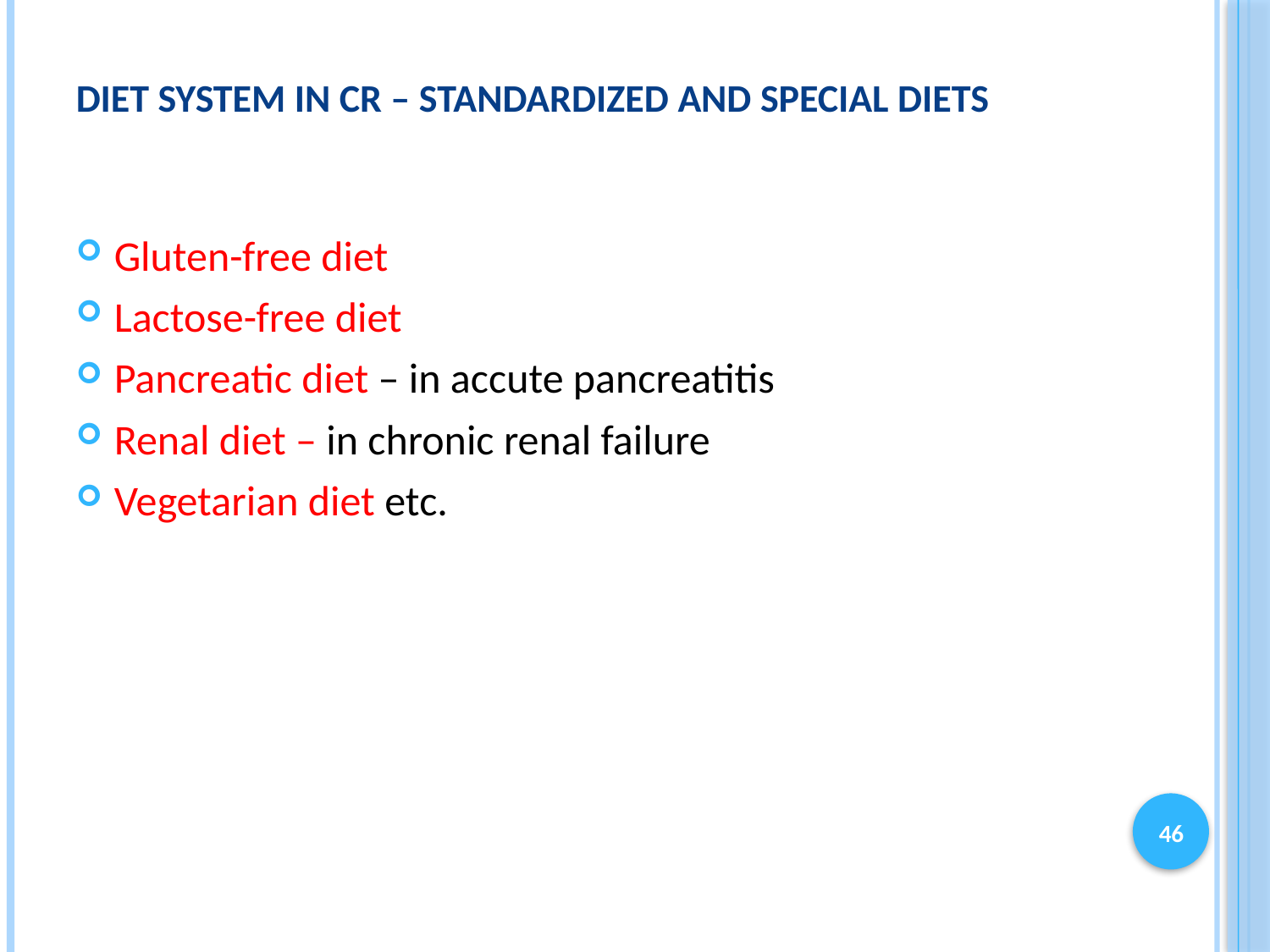

# diet system in CR – standardized and special diets
Gluten-free diet
Lactose-free diet
Pancreatic diet – in accute pancreatitis
Renal diet – in chronic renal failure
Vegetarian diet etc.
46